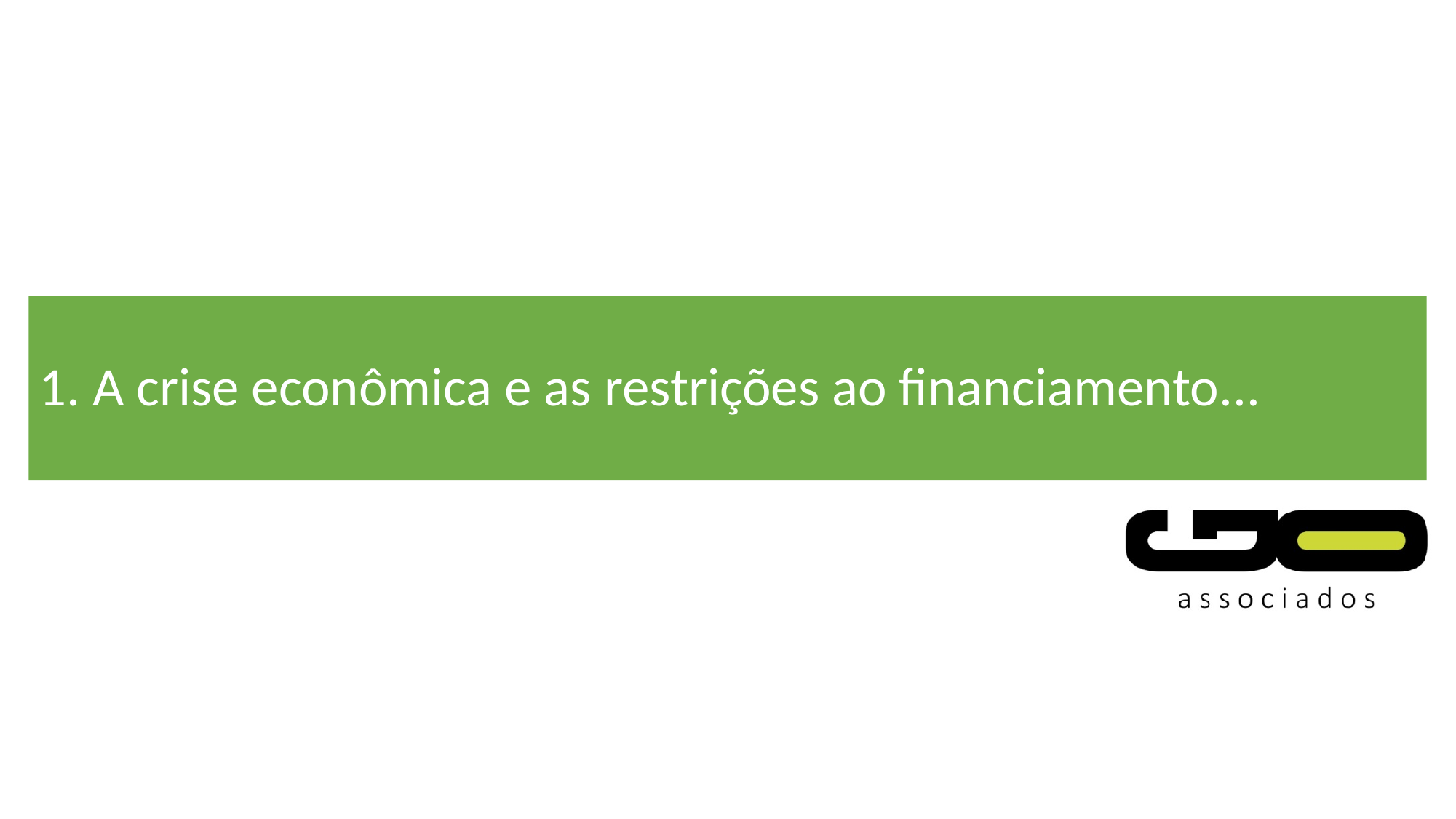

# 1. A crise econômica e as restrições ao financiamento...